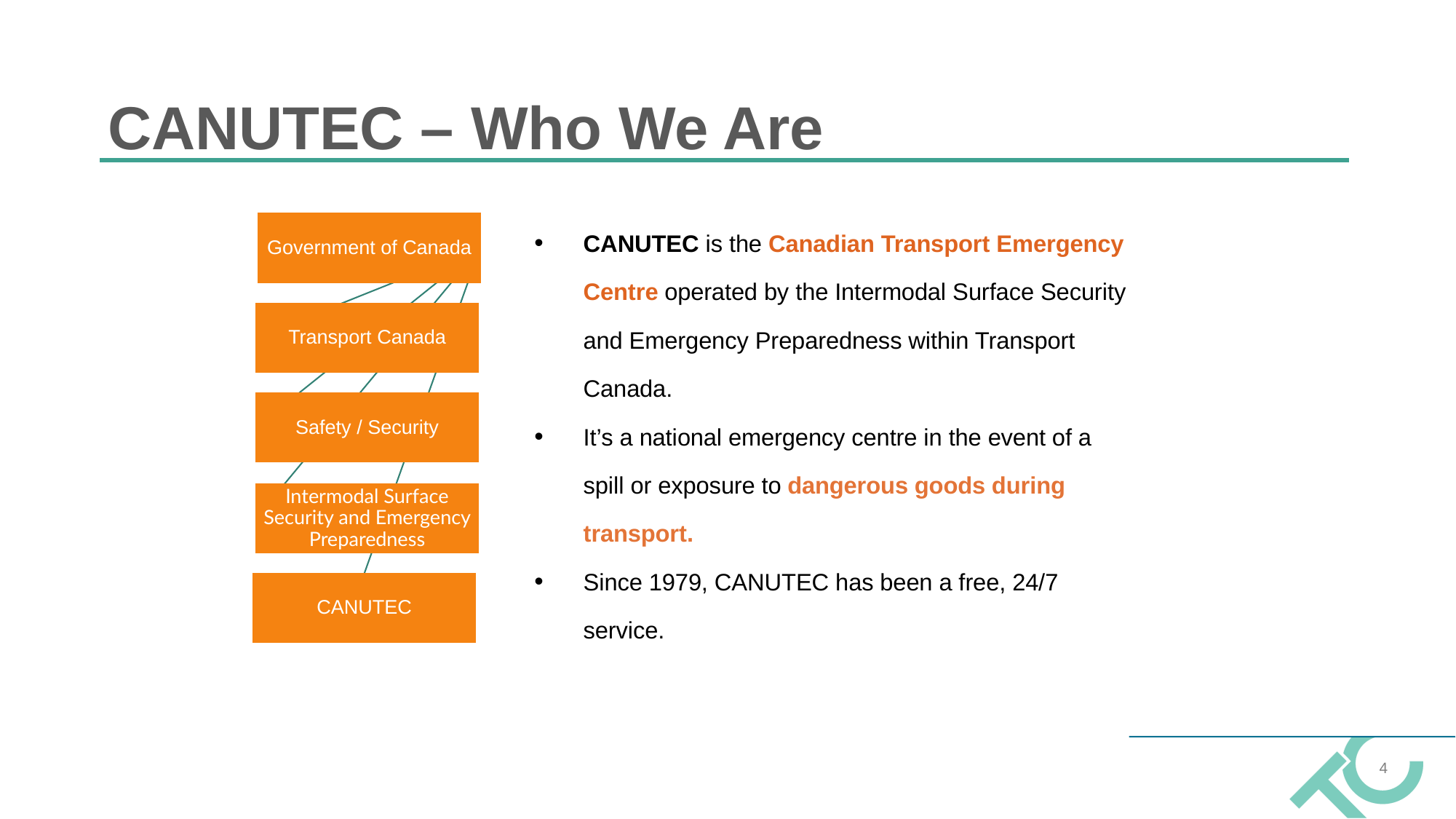

# CANUTEC – Who We Are
CANUTEC is the Canadian Transport Emergency Centre operated by the Intermodal Surface Security and Emergency Preparedness within Transport Canada.
It’s a national emergency centre in the event of a spill or exposure to dangerous goods during transport.
Since 1979, CANUTEC has been a free, 24/7 service.
Government of Canada
Transport Canada
Safety / Security
Intermodal Surface Security and Emergency Preparedness
CANUTEC
4